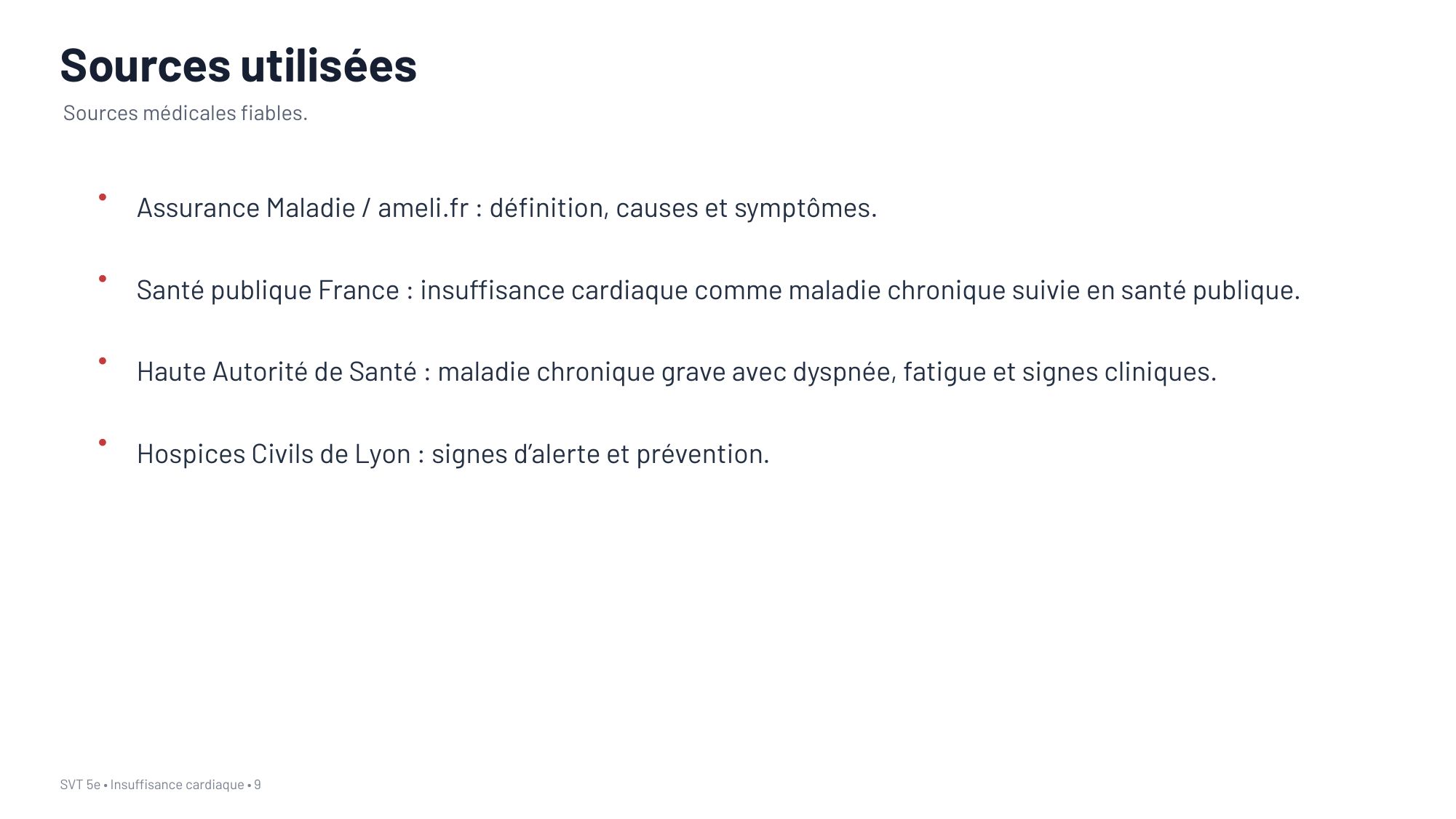

Sources utilisées
Sources médicales fiables.
•
Assurance Maladie / ameli.fr : définition, causes et symptômes.
•
Santé publique France : insuffisance cardiaque comme maladie chronique suivie en santé publique.
•
Haute Autorité de Santé : maladie chronique grave avec dyspnée, fatigue et signes cliniques.
•
Hospices Civils de Lyon : signes d’alerte et prévention.

SVT 5e • Insuffisance cardiaque • 9